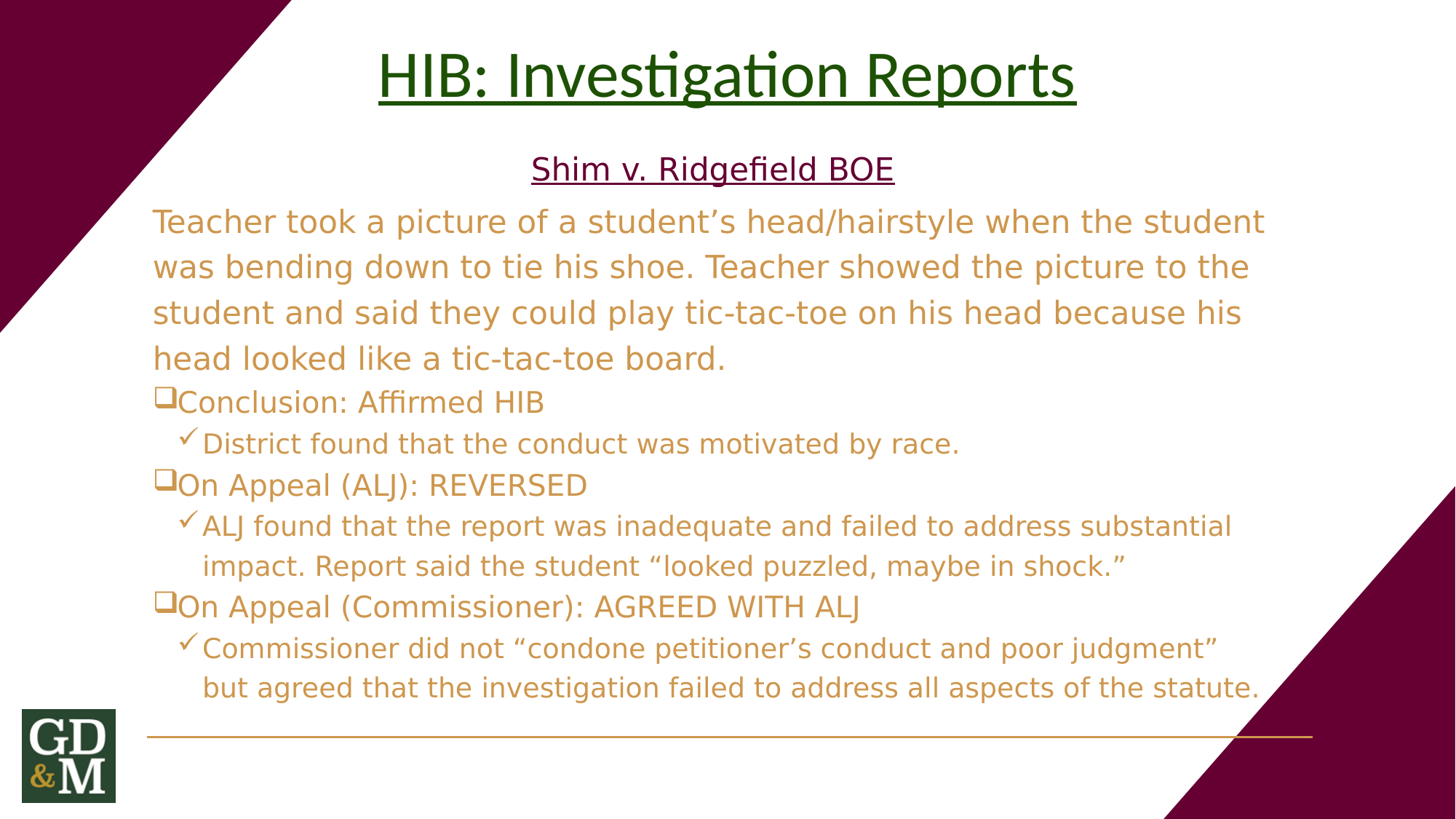

# HIB: Investigation Reports
Shim v. Ridgefield BOE
Teacher took a picture of a student’s head/hairstyle when the student was bending down to tie his shoe. Teacher showed the picture to the student and said they could play tic-tac-toe on his head because his head looked like a tic-tac-toe board.
Conclusion: Affirmed HIB
District found that the conduct was motivated by race.
On Appeal (ALJ): REVERSED
ALJ found that the report was inadequate and failed to address substantial impact. Report said the student “looked puzzled, maybe in shock.”
On Appeal (Commissioner): AGREED WITH ALJ
Commissioner did not “condone petitioner’s conduct and poor judgment” but agreed that the investigation failed to address all aspects of the statute.